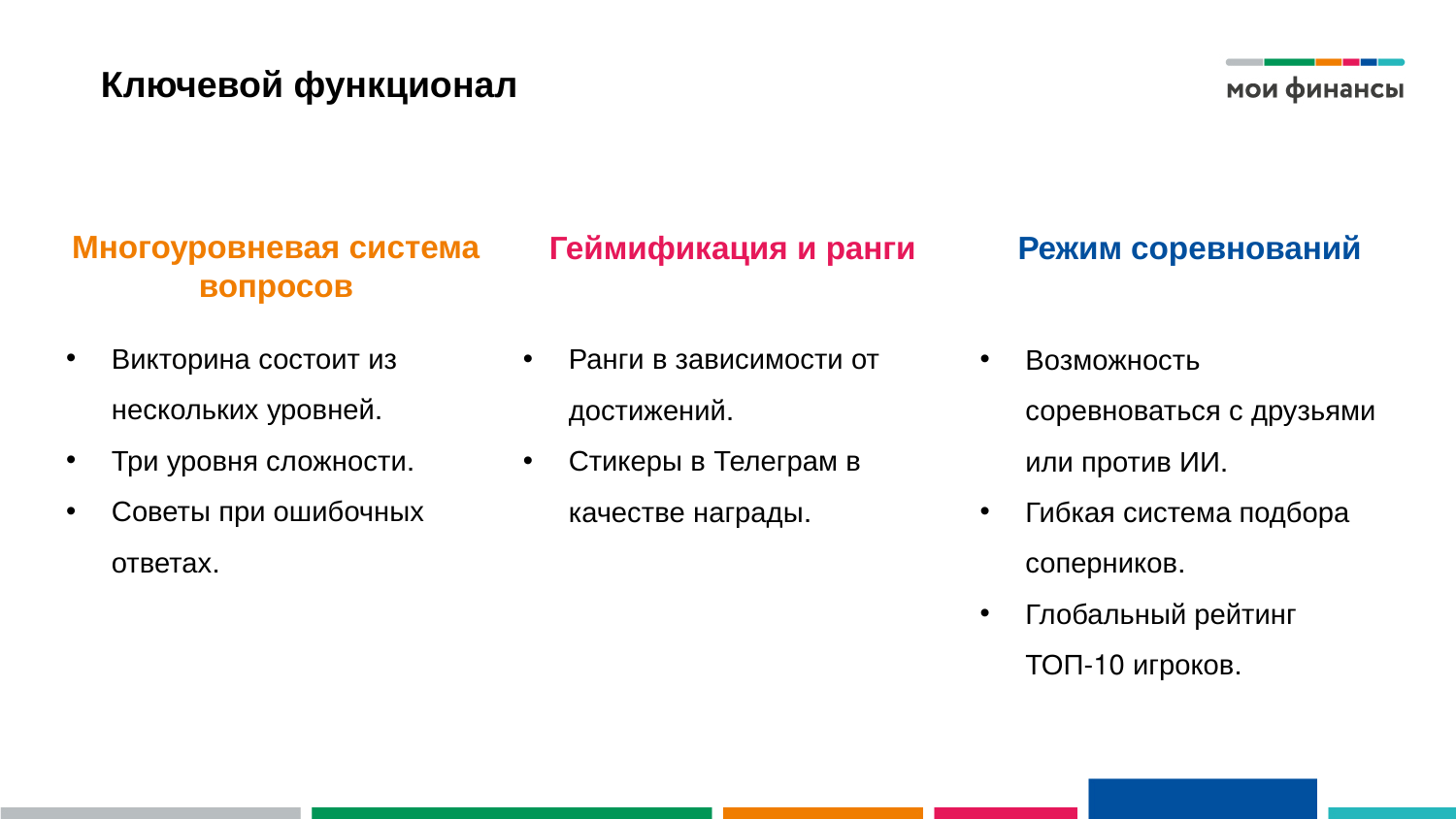

# Ключевой функционал
Многоуровневая система вопросов
Геймификация и ранги
Режим соревнований
Викторина состоит из нескольких уровней.
Три уровня сложности.
Советы при ошибочных ответах.
Возможность соревноваться с друзьями или против ИИ.
Гибкая система подбора соперников.
Глобальный рейтинг         ТОП-10 игроков.
Ранги в зависимости от достижений.
Стикеры в Телеграм в качестве награды.